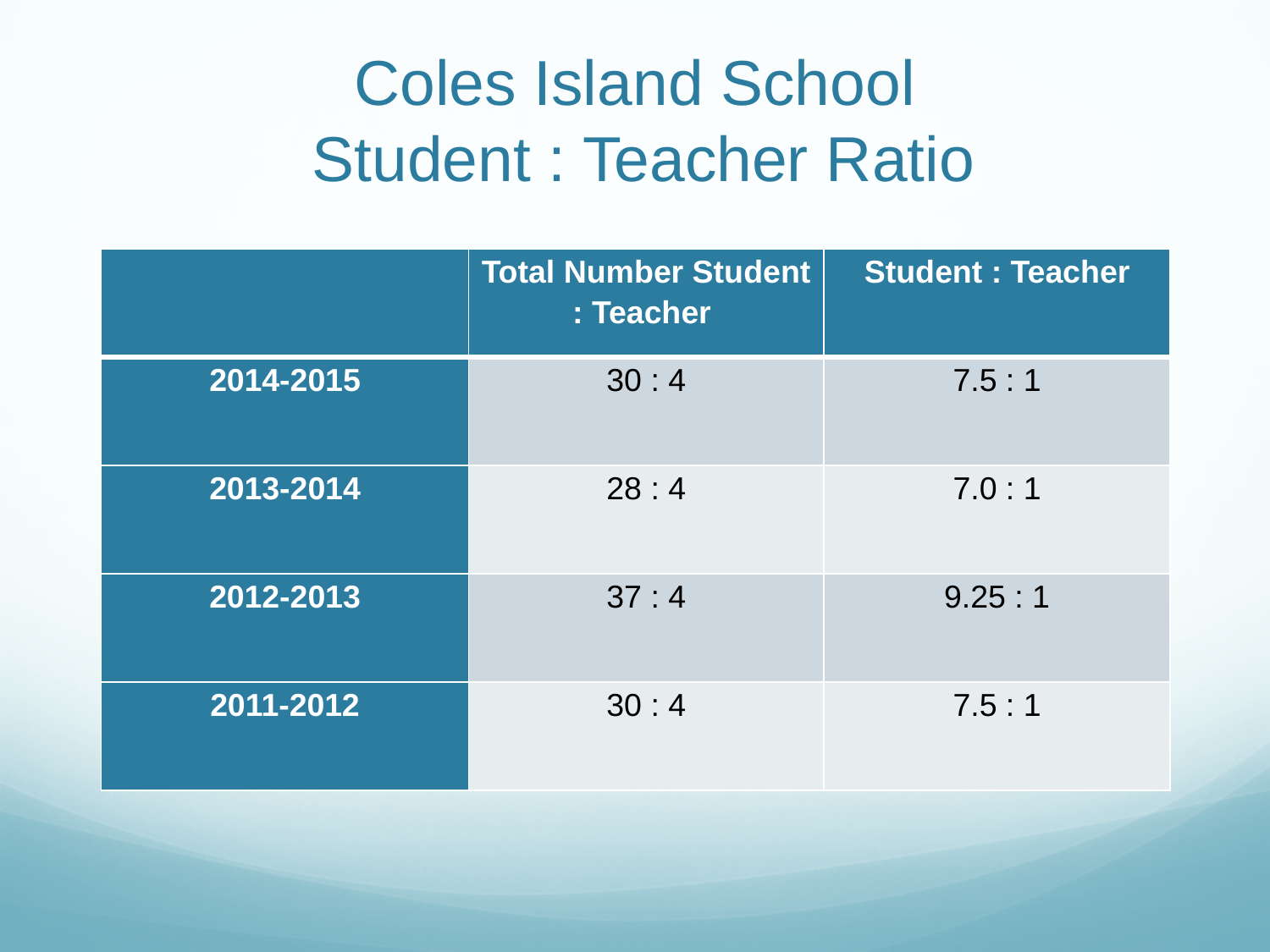

# Coles Island School Student : Teacher Ratio
|  | Total Number Student : Teacher | Student : Teacher |
| --- | --- | --- |
| 2014-2015 | 30 : 4 | 7.5 : 1 |
| 2013-2014 | 28 : 4 | 7.0 : 1 |
| 2012-2013 | 37 : 4 | 9.25 : 1 |
| 2011-2012 | 30 : 4 | 7.5 : 1 |